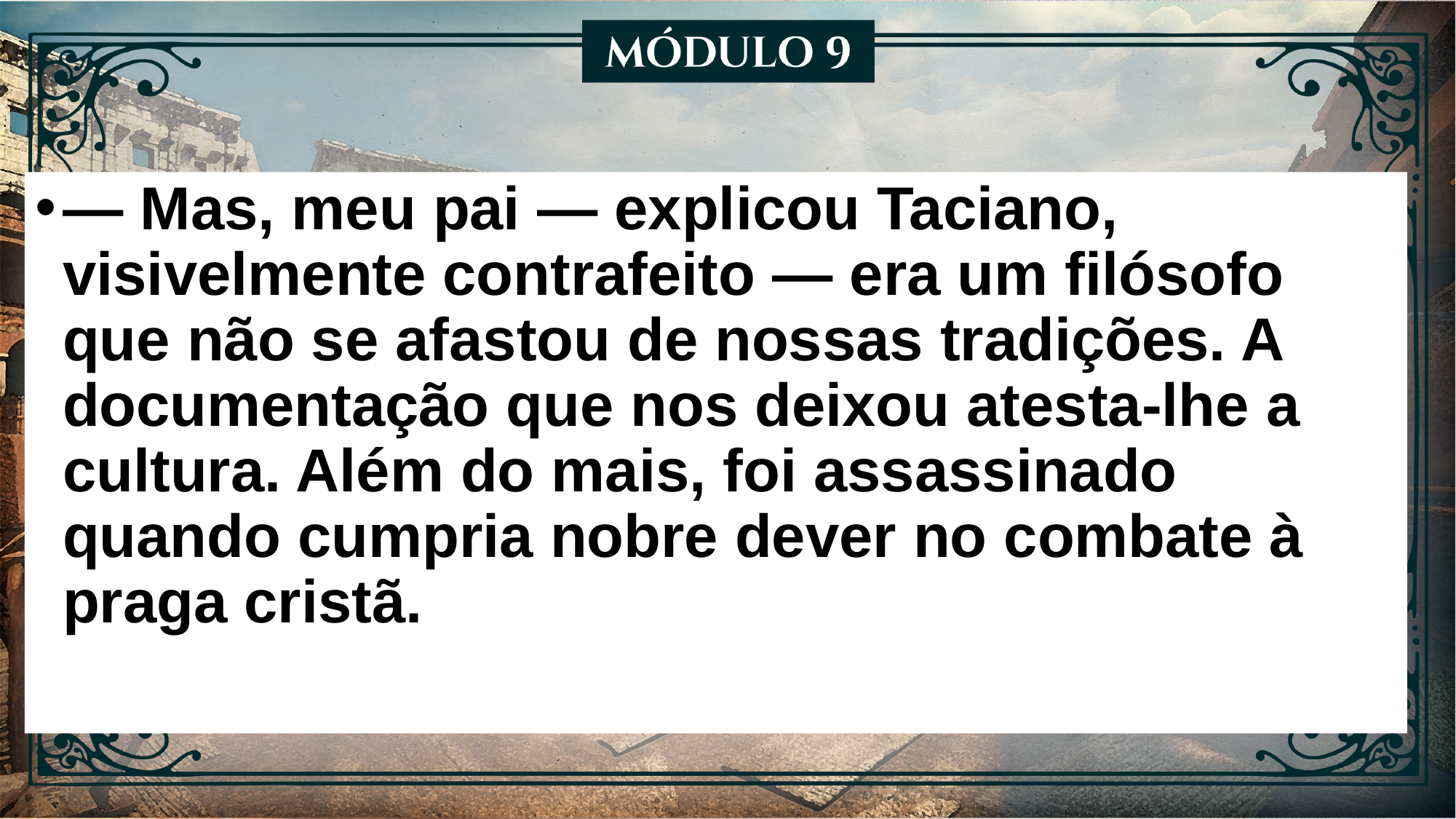

— Mas, meu pai — explicou Taciano, visivelmente contrafeito — era um filósofo que não se afastou de nossas tradições. A documentação que nos deixou atesta-lhe a cultura. Além do mais, foi assassinado quando cumpria nobre dever no combate à praga cristã.